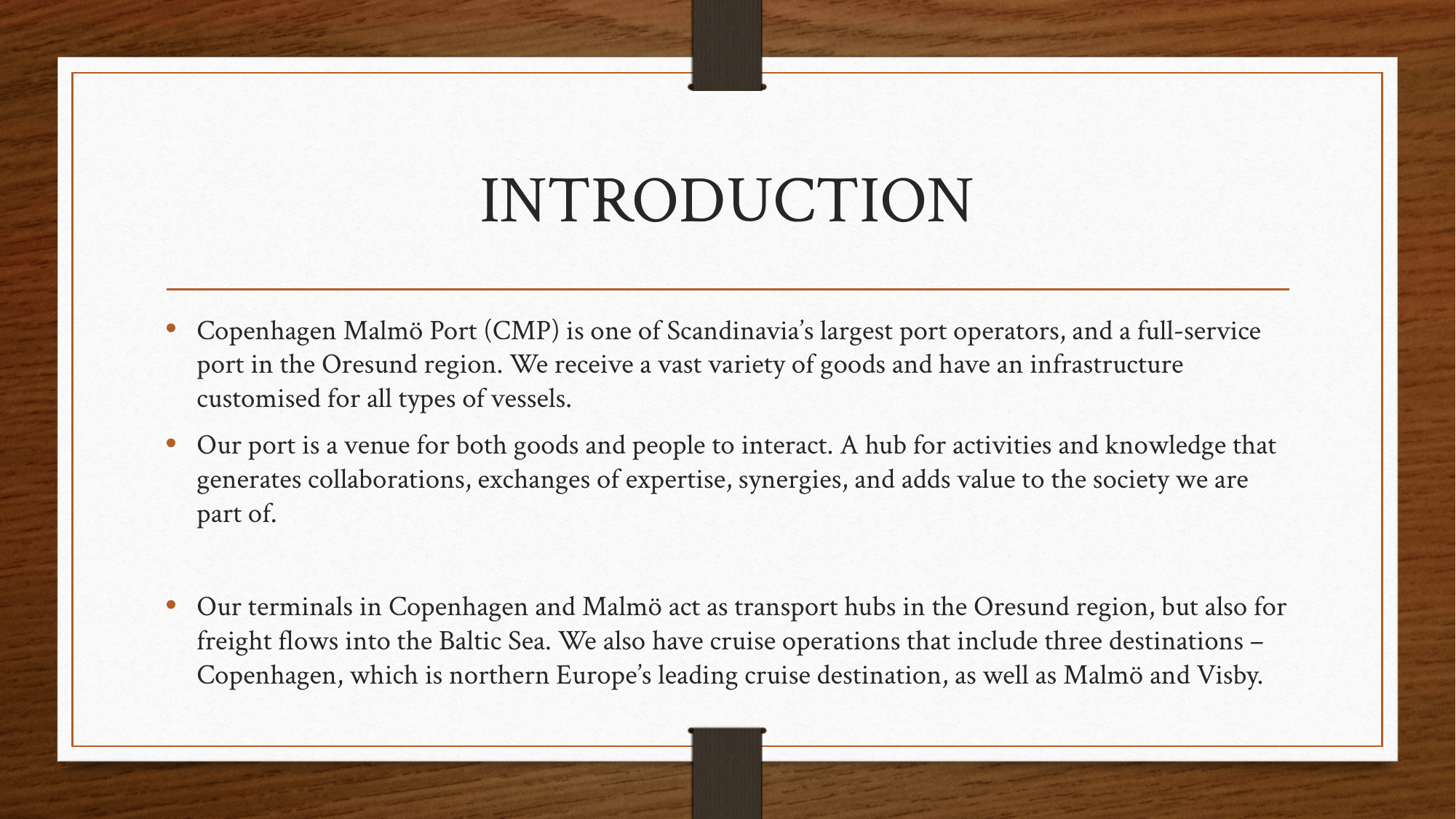

# INTRODUCTION
Copenhagen Malmö Port (CMP) is one of Scandinavia’s largest port operators, and a full-service port in the Oresund region. We receive a vast variety of goods and have an infrastructure customised for all types of vessels.
Our port is a venue for both goods and people to interact. A hub for activities and knowledge that generates collaborations, exchanges of expertise, synergies, and adds value to the society we are part of.

Our terminals in Copenhagen and Malmö act as transport hubs in the Oresund region, but also for freight flows into the Baltic Sea. We also have cruise operations that include three destinations – Copenhagen, which is northern Europe’s leading cruise destination, as well as Malmö and Visby.